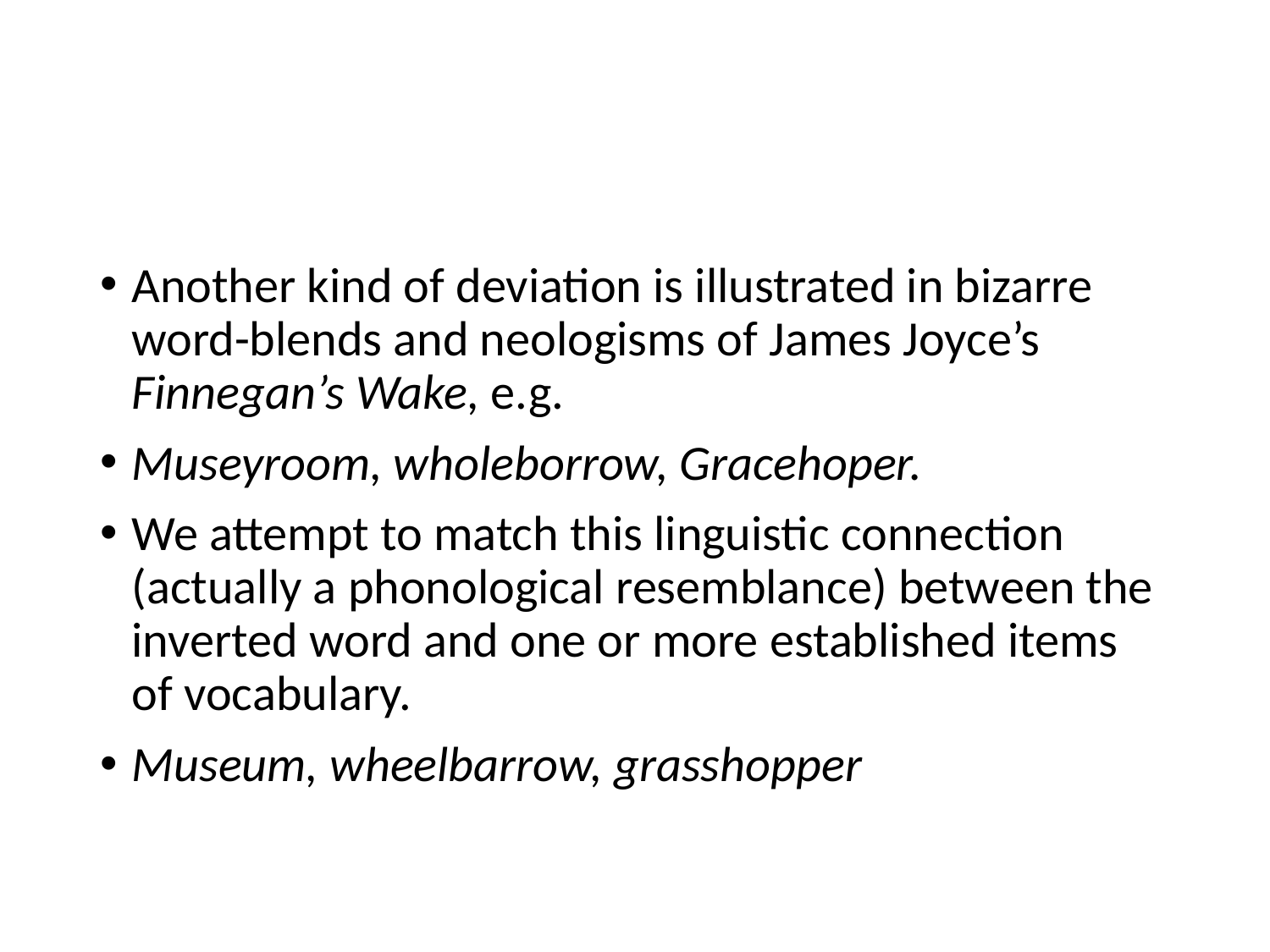

#
Another kind of deviation is illustrated in bizarre word-blends and neologisms of James Joyce’s Finnegan’s Wake, e.g.
Museyroom, wholeborrow, Gracehoper.
We attempt to match this linguistic connection (actually a phonological resemblance) between the inverted word and one or more established items of vocabulary.
Museum, wheelbarrow, grasshopper